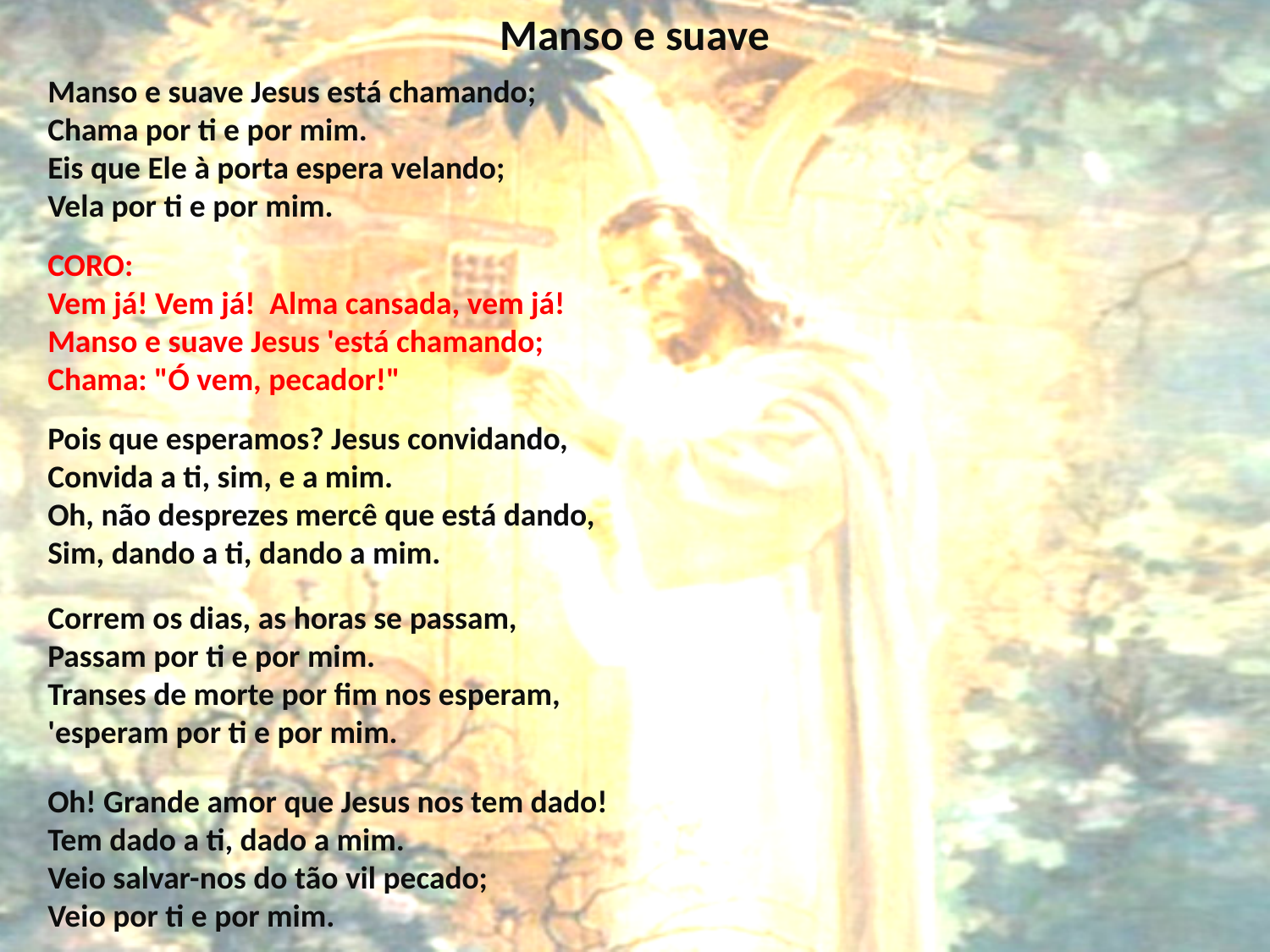

# Manso e suave
Manso e suave Jesus está chamando;
Chama por ti e por mim.
Eis que Ele à porta espera velando;
Vela por ti e por mim.
CORO:
Vem já! Vem já!  Alma cansada, vem já!
Manso e suave Jesus 'está chamando;
Chama: "Ó vem, pecador!"
Pois que esperamos? Jesus convidando,
Convida a ti, sim, e a mim.
Oh, não desprezes mercê que está dando,
Sim, dando a ti, dando a mim.
Correm os dias, as horas se passam,
Passam por ti e por mim.
Transes de morte por fim nos esperam,
'esperam por ti e por mim.

Oh! Grande amor que Jesus nos tem dado!
Tem dado a ti, dado a mim.
Veio salvar-nos do tão vil pecado;
Veio por ti e por mim.